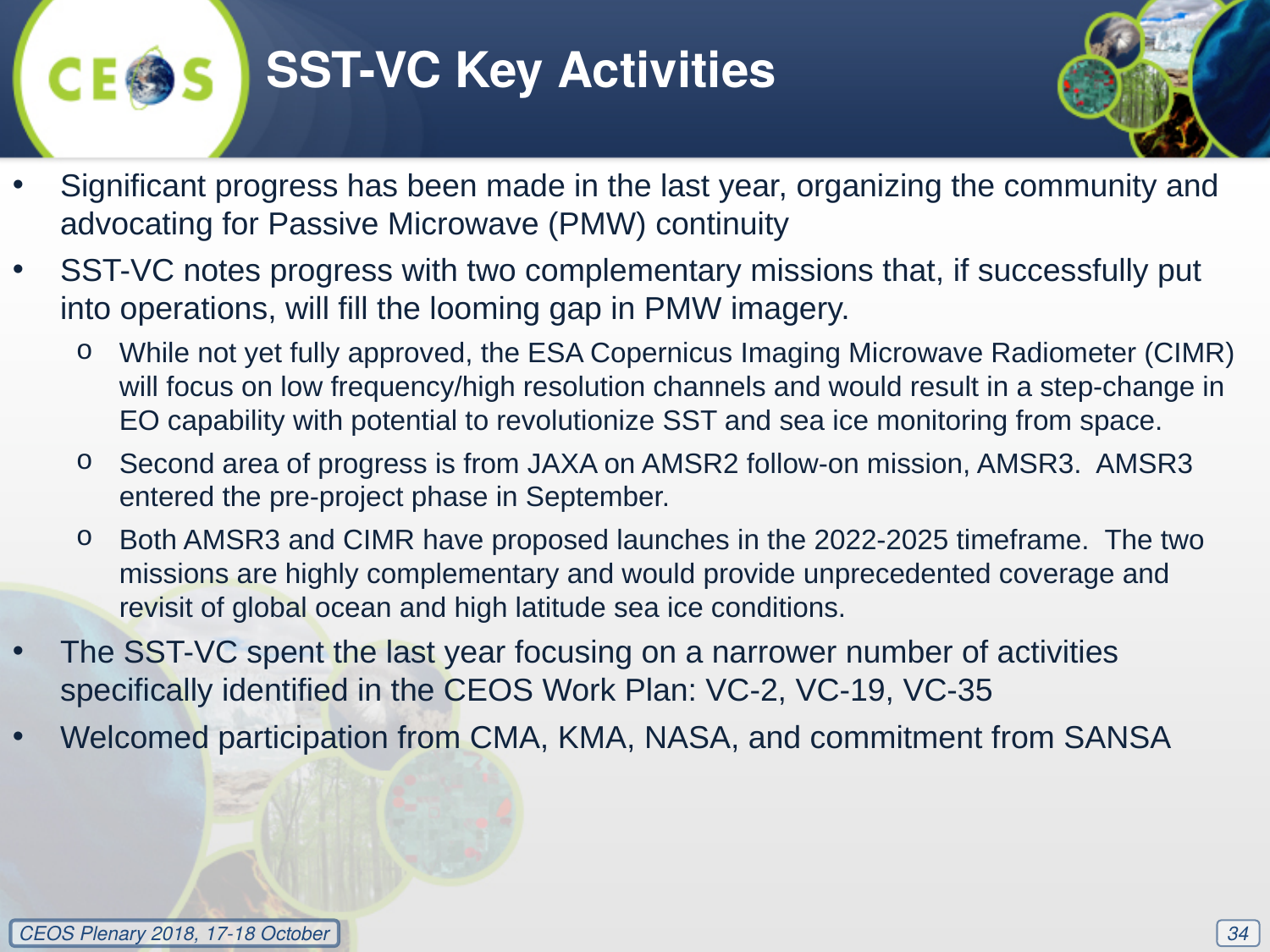

SST-VC Key Activities
Significant progress has been made in the last year, organizing the community and advocating for Passive Microwave (PMW) continuity
SST-VC notes progress with two complementary missions that, if successfully put into operations, will fill the looming gap in PMW imagery.
While not yet fully approved, the ESA Copernicus Imaging Microwave Radiometer (CIMR) will focus on low frequency/high resolution channels and would result in a step-change in EO capability with potential to revolutionize SST and sea ice monitoring from space.
Second area of progress is from JAXA on AMSR2 follow-on mission, AMSR3.  AMSR3 entered the pre-project phase in September.
Both AMSR3 and CIMR have proposed launches in the 2022-2025 timeframe.  The two missions are highly complementary and would provide unprecedented coverage and revisit of global ocean and high latitude sea ice conditions.
The SST-VC spent the last year focusing on a narrower number of activities specifically identified in the CEOS Work Plan: VC-2, VC-19, VC-35
Welcomed participation from CMA, KMA, NASA, and commitment from SANSA
34